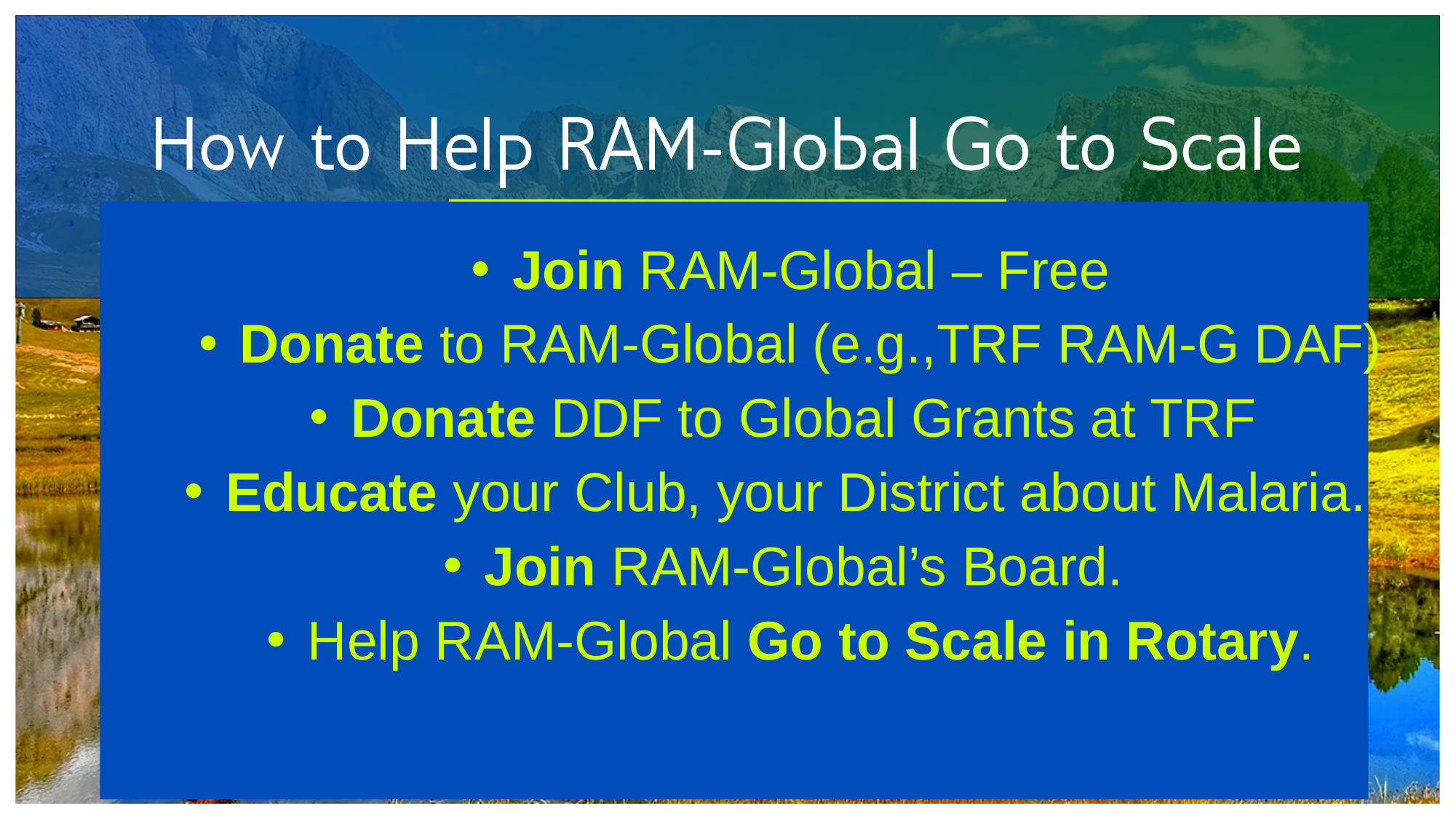

# How to Help RAM-Global Go to Scale

Join RAM-Global – Free
Donate to RAM-Global (e.g.,TRF RAM-G DAF)
Donate DDF to Global Grants at TRF
Educate your Club, your District about Malaria.
Join RAM-Global’s Board.
Help RAM-Global Go to Scale in Rotary.

11